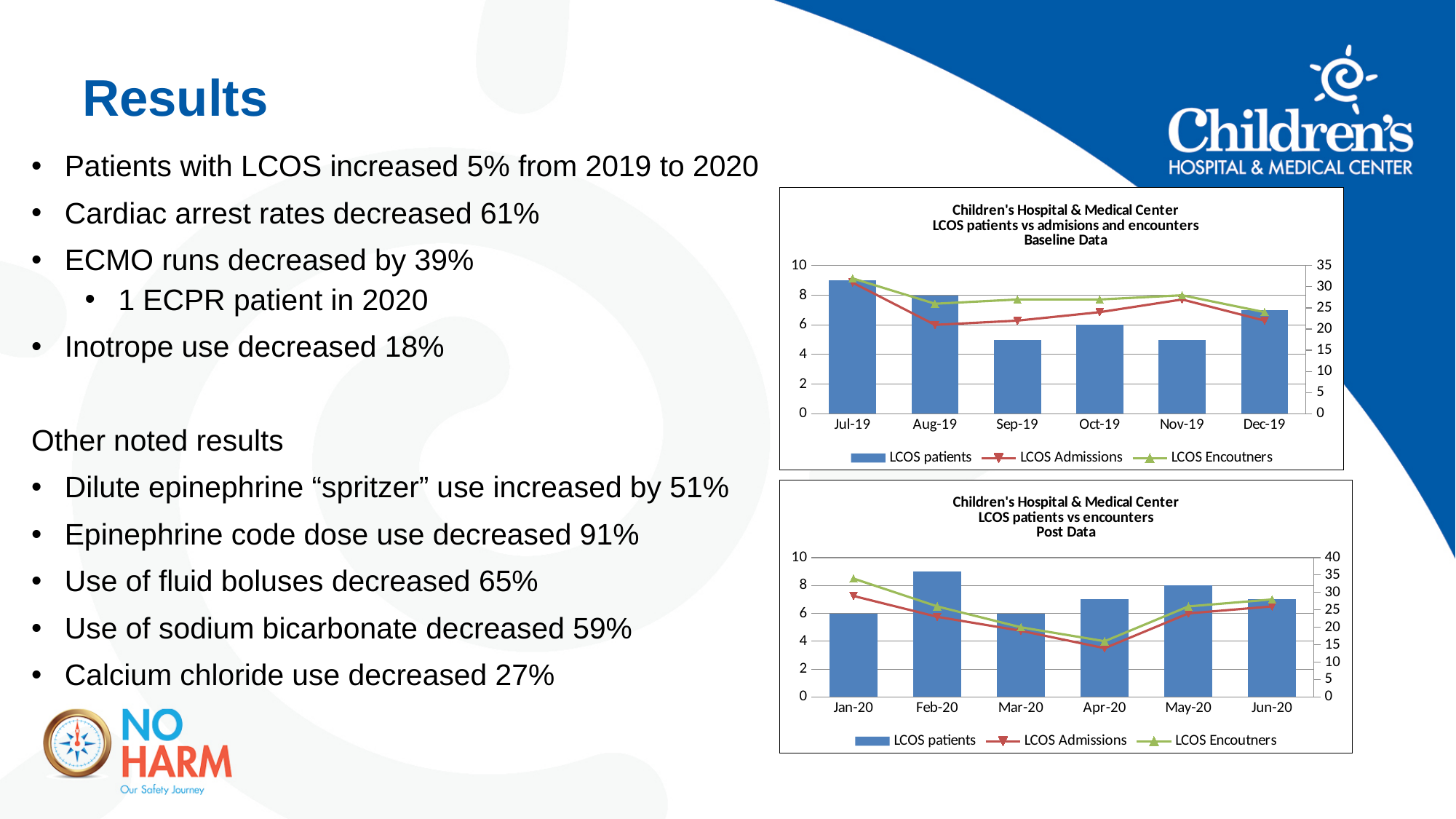

# Results
Patients with LCOS increased 5% from 2019 to 2020
Cardiac arrest rates decreased 61%
ECMO runs decreased by 39%
1 ECPR patient in 2020
Inotrope use decreased 18%

Other noted results
Dilute epinephrine “spritzer” use increased by 51%
Epinephrine code dose use decreased 91%
Use of fluid boluses decreased 65%
Use of sodium bicarbonate decreased 59%
Calcium chloride use decreased 27%

### Chart: Children's Hospital & Medical Center
LCOS patients vs admisions and encounters
Baseline Data

| Category | LCOS patients | LCOS Admissions | LCOS Encoutners |
|---|---|---|---|
| 43647 | 9.0 | 31.0 | 32.0 |
| 43678 | 8.0 | 21.0 | 26.0 |
| 43709 | 5.0 | 22.0 | 27.0 |
| 43739 | 6.0 | 24.0 | 27.0 |
| 43770 | 5.0 | 27.0 | 28.0 |
| 43800 | 7.0 | 22.0 | 24.0 |

### Chart: Children's Hospital & Medical Center
LCOS patients vs encounters
Post Data

| Category | LCOS patients | LCOS Admissions | LCOS Encoutners |
|---|---|---|---|
| 43850 | 6.0 | 29.0 | 34.0 |
| 43881 | 9.0 | 23.0 | 26.0 |
| 43910 | 6.0 | 19.0 | 20.0 |
| 43941 | 7.0 | 14.0 | 16.0 |
| 43971 | 8.0 | 24.0 | 26.0 |
| 44002 | 7.0 | 26.0 | 28.0 |